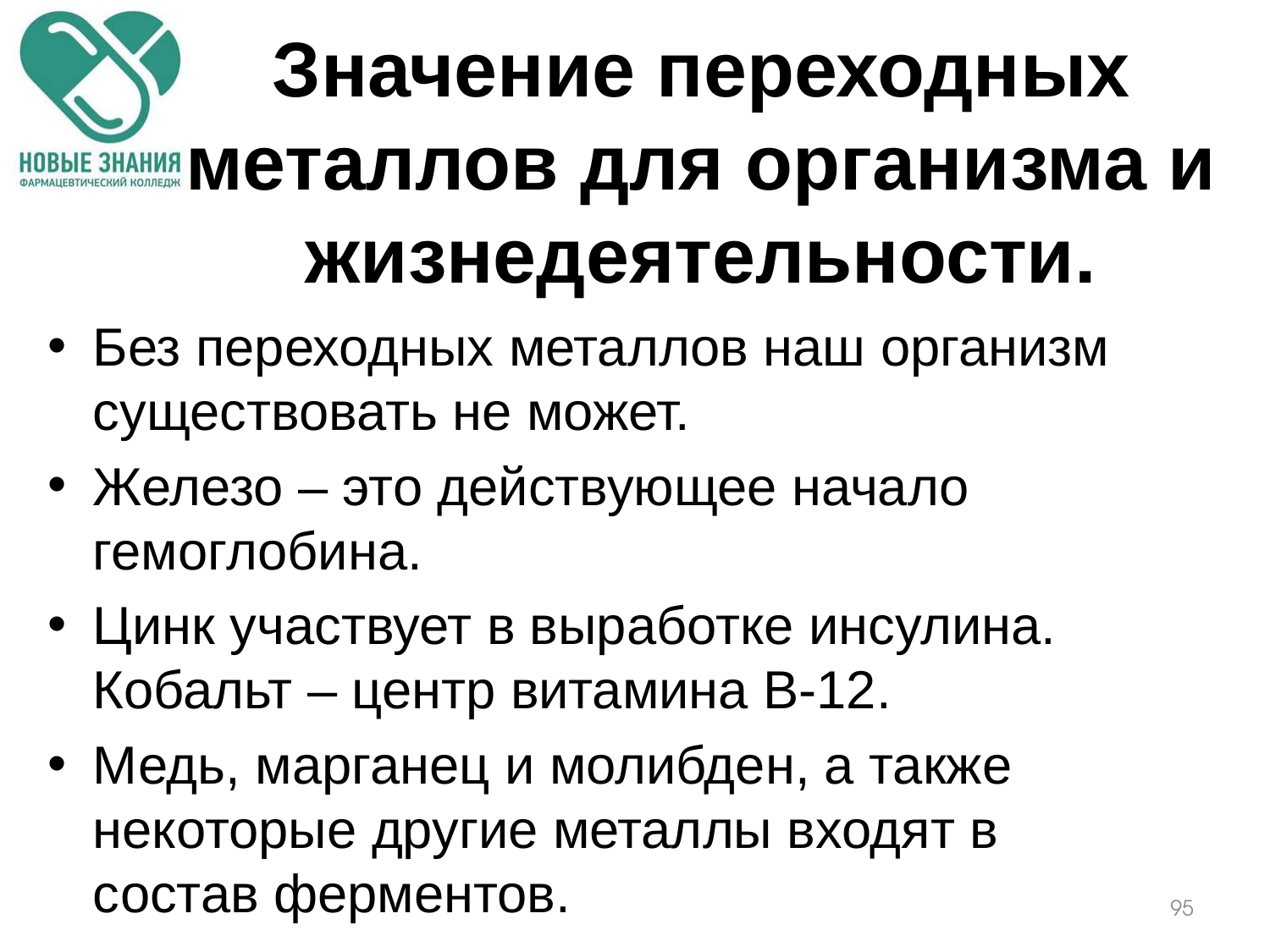

# Значение переходных металлов для организма и жизнедеятельности.
Без переходных металлов наш организм существовать не может.
Железо – это действующее начало гемоглобина.
Цинк участвует в выработке инсулина. Кобальт – центр витамина В-12.
Медь, марганец и молибден, а также некоторые другие металлы входят в состав ферментов.

95